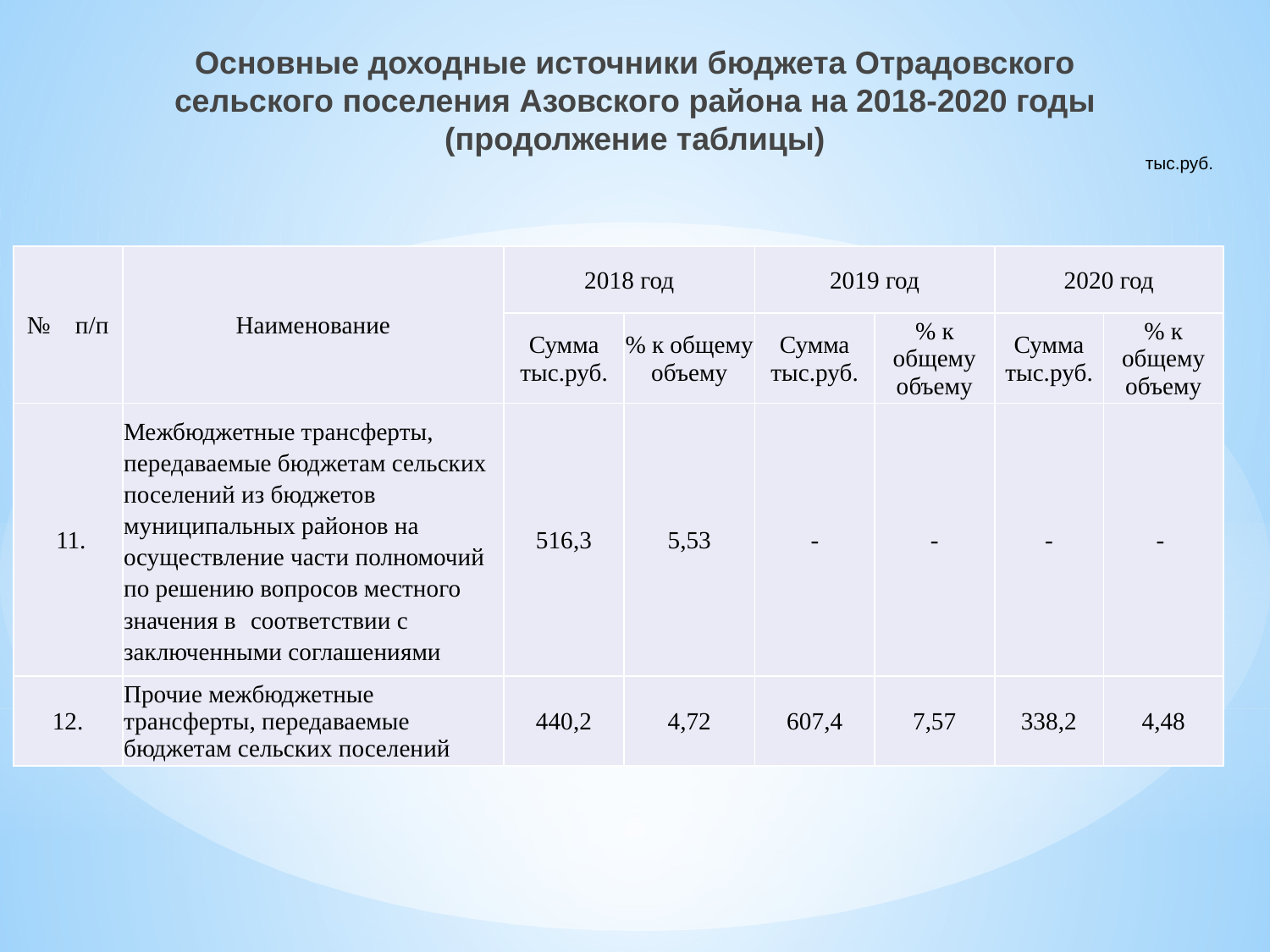

Основные доходные источники бюджета Отрадовского сельского поселения Азовского района на 2018-2020 годы (продолжение таблицы)
тыс.руб.
| № п/п | Наименование | 2018 год |  | 2019 год |  | 2020 год |  |
| --- | --- | --- | --- | --- | --- | --- | --- |
|  |  | Сумма тыс.руб. | % к общему объему | Сумма тыс.руб. | % к общему объему | Сумма тыс.руб. | % к общему объему |
| 11. | Межбюджетные трансферты, передаваемые бюджетам сельских поселений из бюджетов муниципальных районов на осуществление части полномочий по решению вопросов местного значения в соответствии с заключенными соглашениями | 516,3 | 5,53 | - | - | - | - |
| 12. | Прочие межбюджетные трансферты, передаваемые бюджетам сельских поселений | 440,2 | 4,72 | 607,4 | 7,57 | 338,2 | 4,48 |